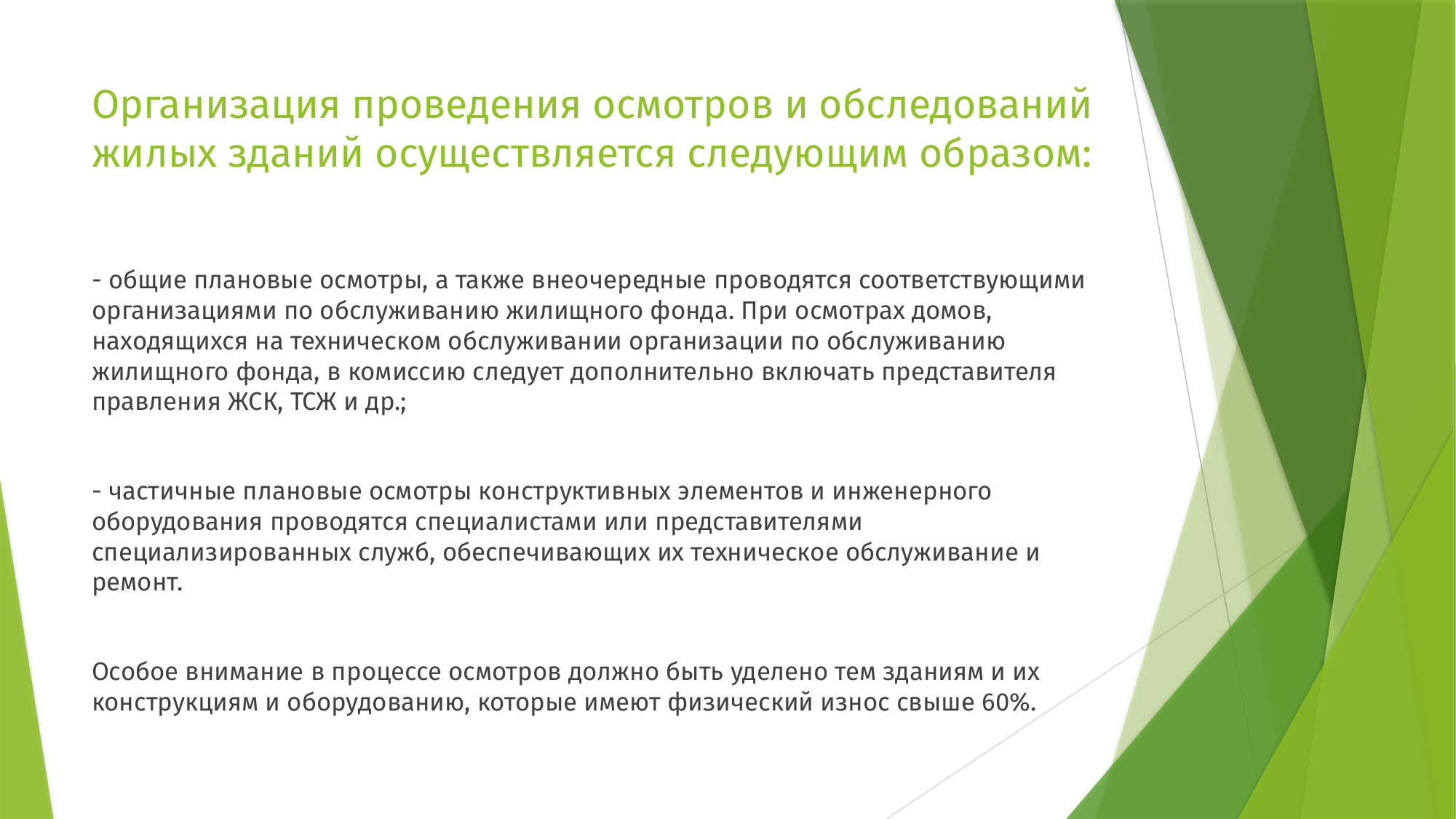

# Организация проведения осмотров и обследований жилых зданий осуществляется следующим образом:
- общие плановые осмотры, а также внеочередные проводятся соответствующими организациями по обслуживанию жилищного фонда. При осмотрах домов, находящихся на техническом обслуживании организации по обслуживанию жилищного фонда, в комиссию следует дополнительно включать представителя правления ЖСК, ТСЖ и др.;

- частичные плановые осмотры конструктивных элементов и инженерного оборудования проводятся специалистами или представителями специализированных служб, обеспечивающих их техническое обслуживание и ремонт.

Особое внимание в процессе осмотров должно быть уделено тем зданиям и их конструкциям и оборудованию, которые имеют физический износ свыше 60%.